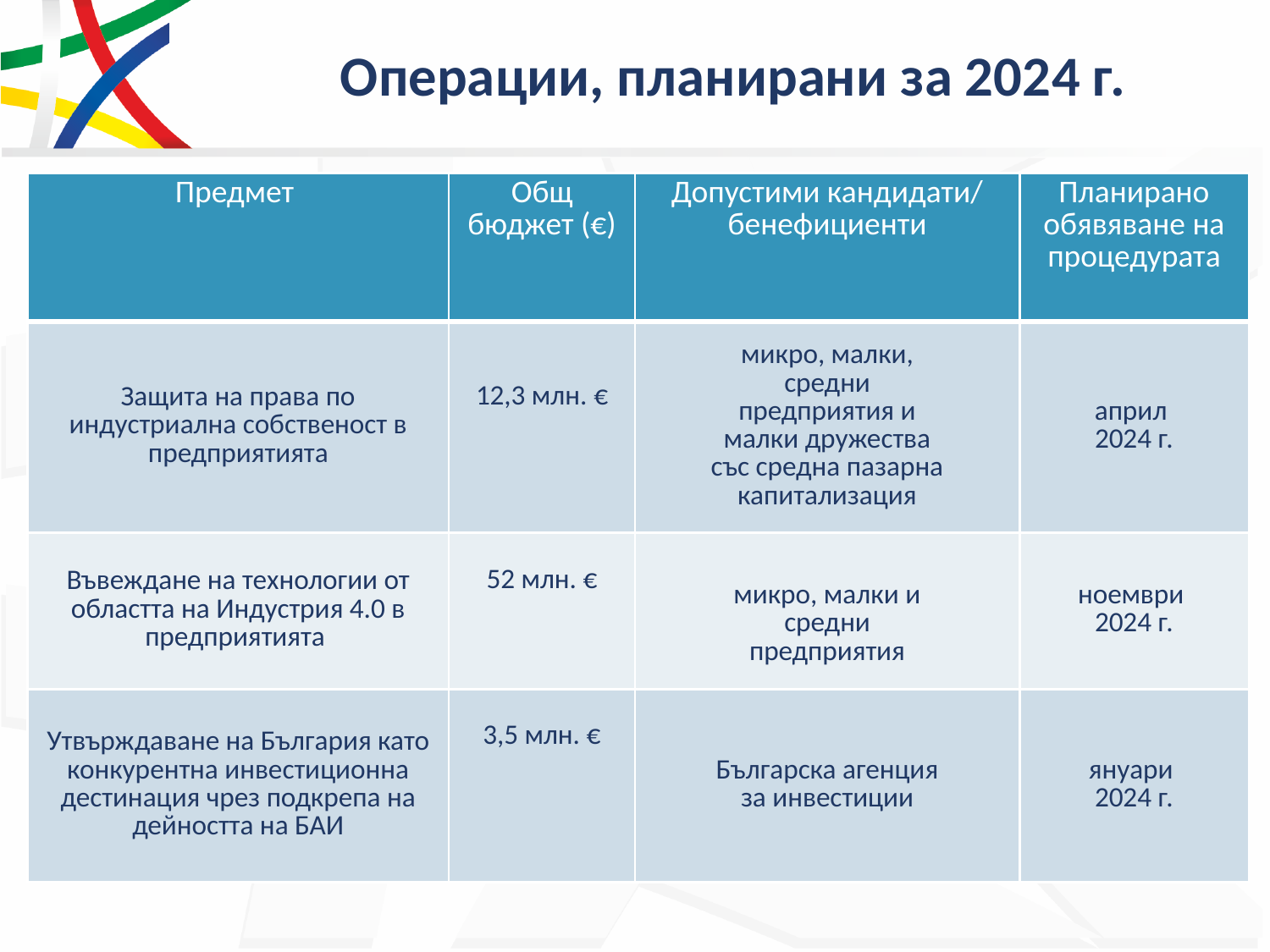

# Операции, планирани за 2024 г.
| Предмет | Общ бюджет (€) | Допустими кандидати/ бенефициенти | Планирано обявяване на процедурата |
| --- | --- | --- | --- |
| Защита на права по индустриална собственост в предприятията | 12,3 млн. € | микро, малки, средни предприятия и малки дружества със средна пазарна капитализация | април 2024 г. |
| Въвеждане на технологии от областта на Индустрия 4.0 в предприятията | 52 млн. € | микро, малки и средни предприятия | ноември 2024 г. |
| Утвърждаване на България като конкурентна инвестиционна дестинация чрез подкрепа на дейността на БАИ | 3,5 млн. € | Българска агенция за инвестиции | януари 2024 г. |